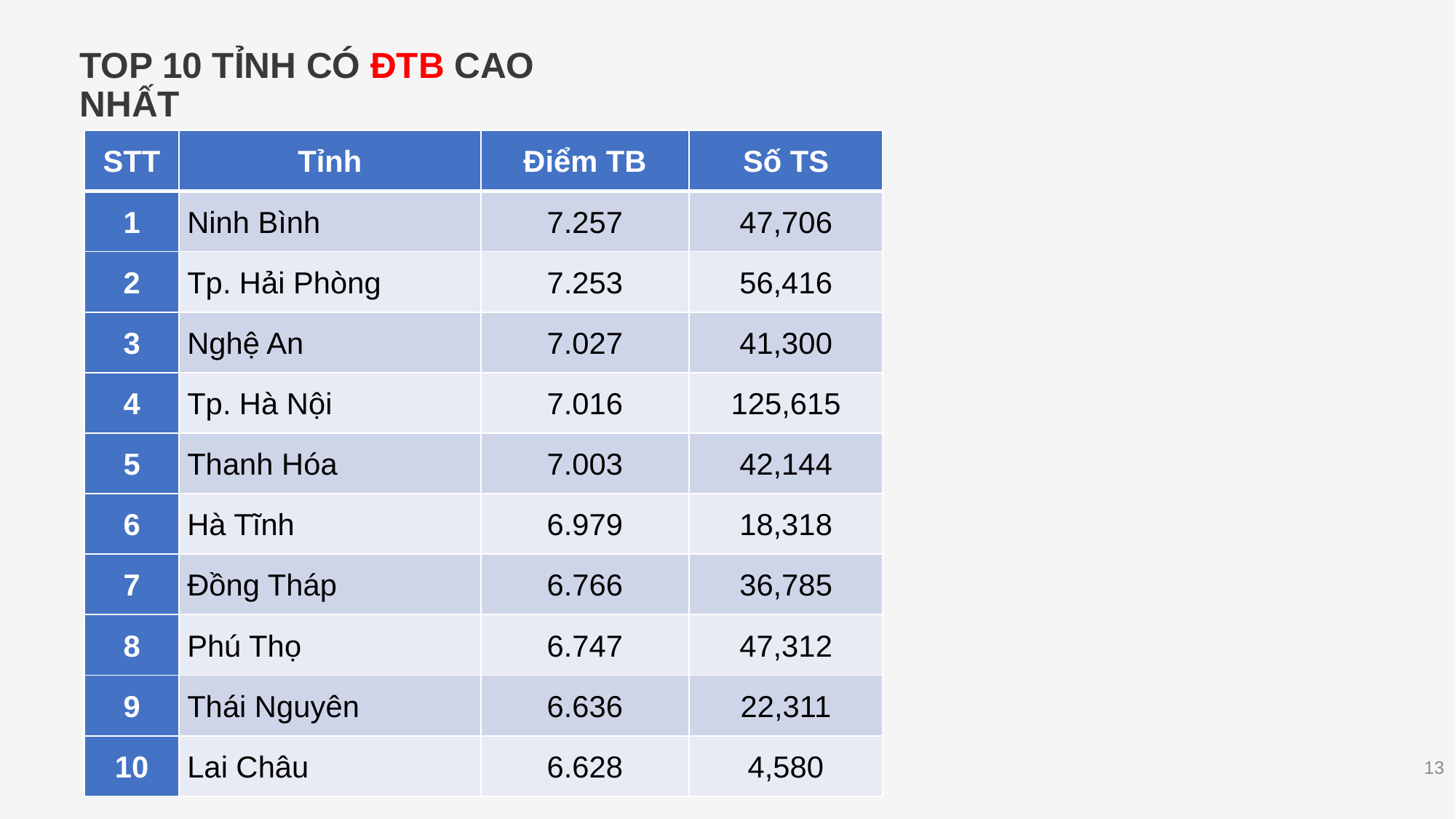

# TOP 10 TỈNH CÓ ĐTB CAO NHẤT
| STT | Tỉnh | Điểm TB | Số TS |
| --- | --- | --- | --- |
| 1 | Ninh Bình | 7.257 | 47,706 |
| 2 | Tp. Hải Phòng | 7.253 | 56,416 |
| 3 | Nghệ An | 7.027 | 41,300 |
| 4 | Tp. Hà Nội | 7.016 | 125,615 |
| 5 | Thanh Hóa | 7.003 | 42,144 |
| 6 | Hà Tĩnh | 6.979 | 18,318 |
| 7 | Đồng Tháp | 6.766 | 36,785 |
| 8 | Phú Thọ | 6.747 | 47,312 |
| 9 | Thái Nguyên | 6.636 | 22,311 |
| 10 | Lai Châu | 6.628 | 4,580 |
13